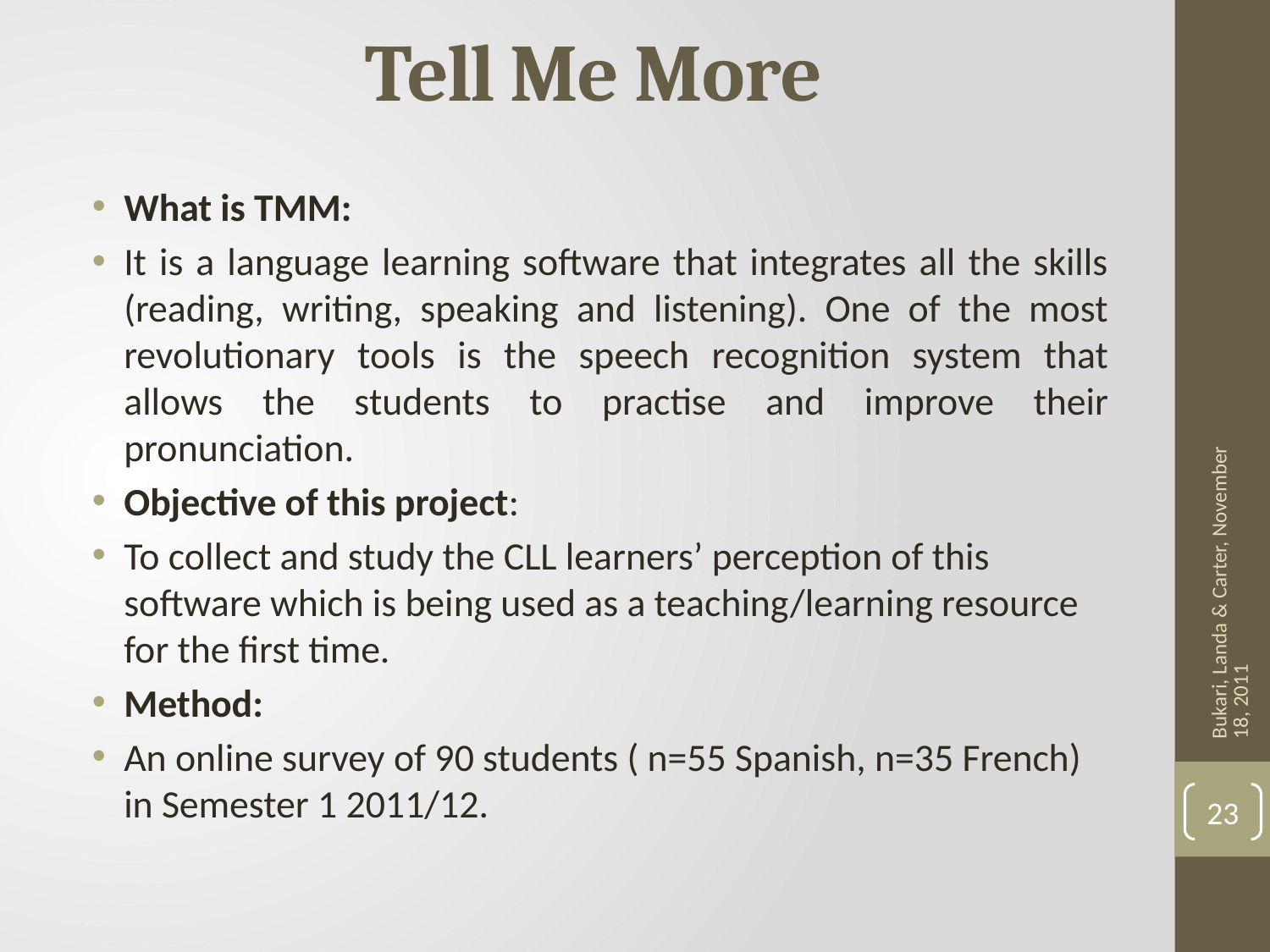

# Tell Me More
What is TMM:
It is a language learning software that integrates all the skills (reading, writing, speaking and listening). One of the most revolutionary tools is the speech recognition system that allows the students to practise and improve their pronunciation.
Objective of this project:
To collect and study the CLL learners’ perception of this software which is being used as a teaching/learning resource for the first time.
Method:
An online survey of 90 students ( n=55 Spanish, n=35 French) in Semester 1 2011/12.

Bukari, Landa & Carter, November 18, 2011
23